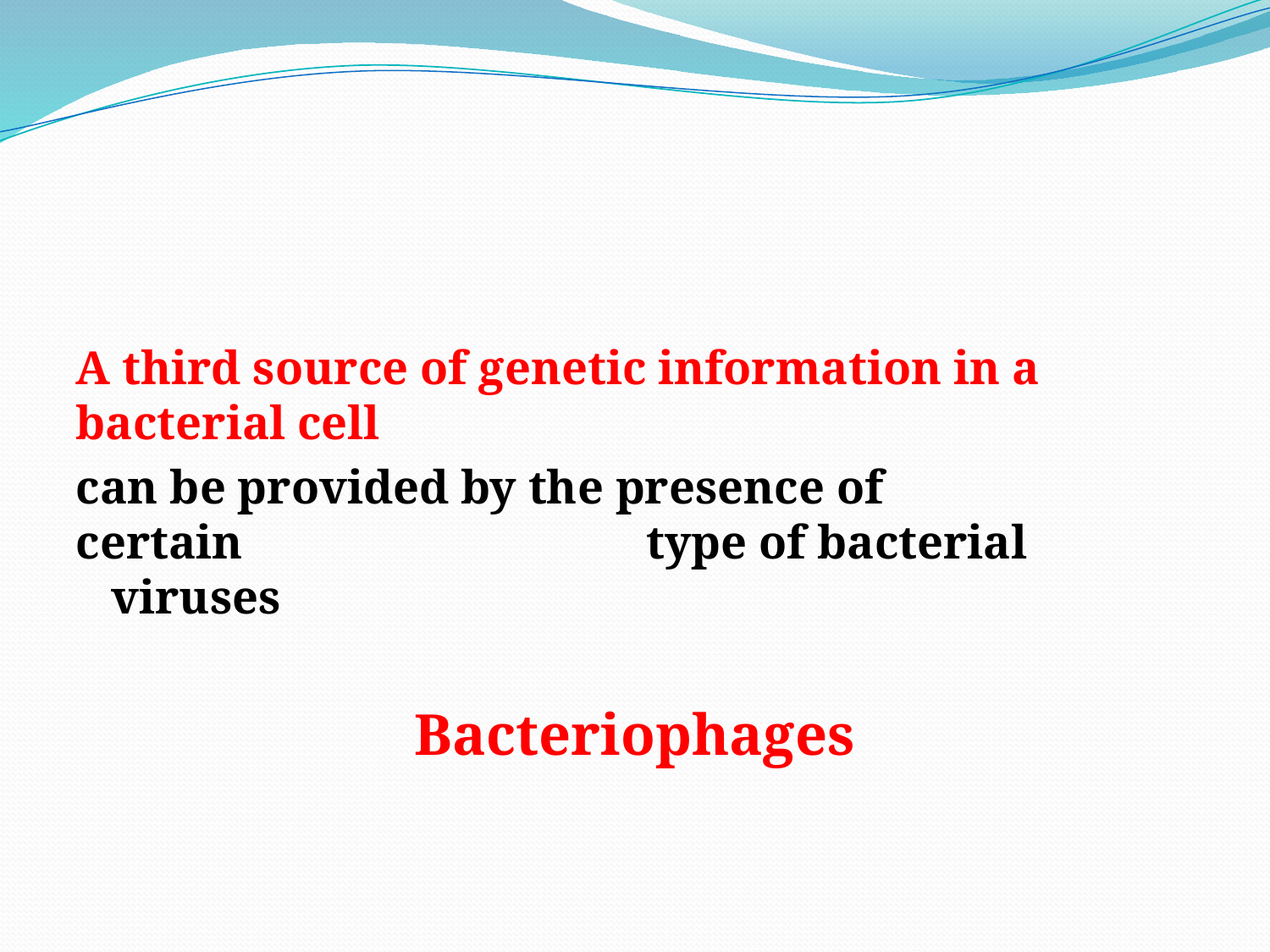

#

A third source of genetic information in a bacterial cell
              can be provided by the presence of certain                                  type of bacterial viruses

Bacteriophages